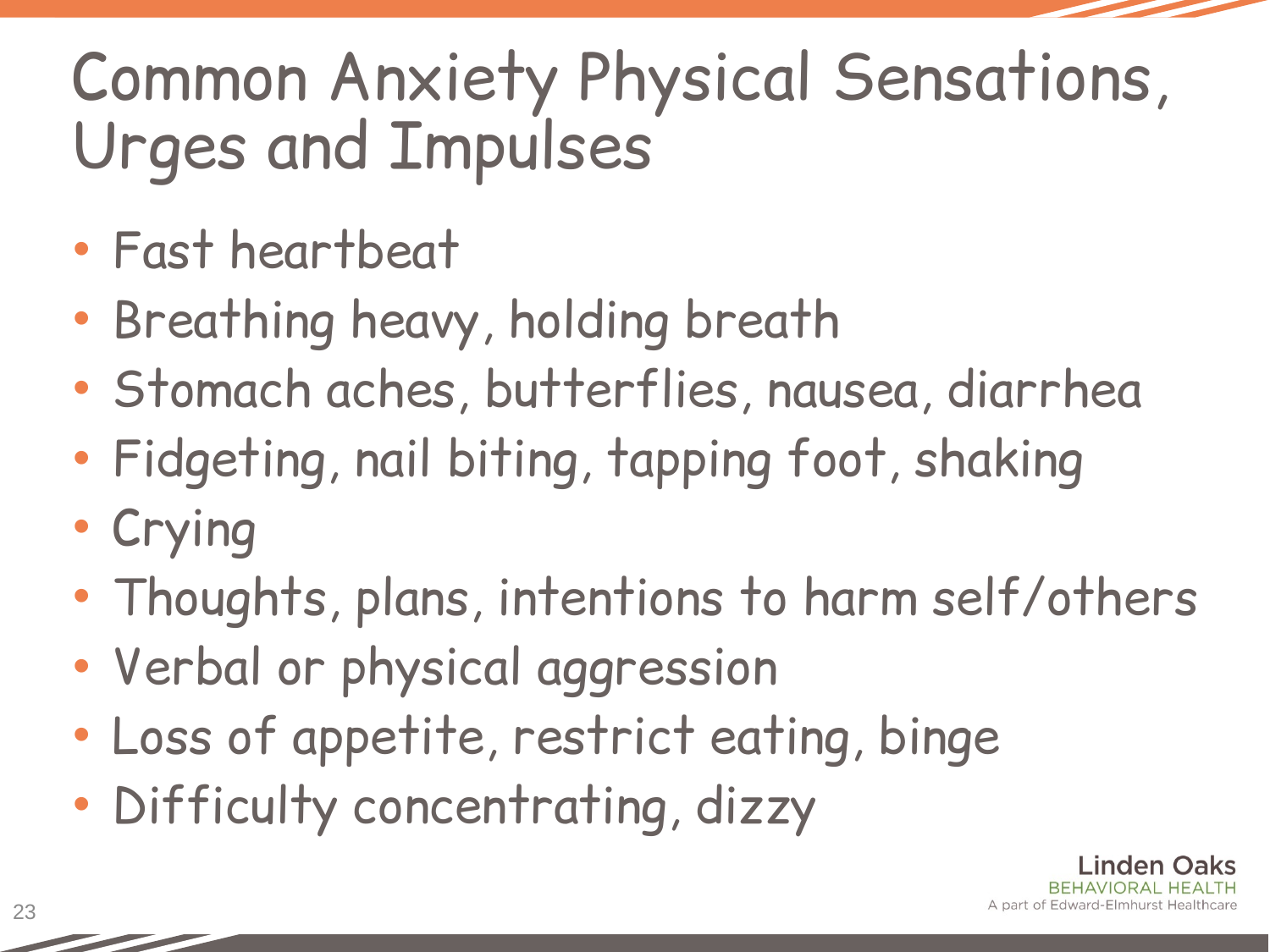

# Common Anxiety Physical Sensations, Urges and Impulses
Fast heartbeat
Breathing heavy, holding breath
Stomach aches, butterflies, nausea, diarrhea
Fidgeting, nail biting, tapping foot, shaking
Crying
Thoughts, plans, intentions to harm self/others
Verbal or physical aggression
Loss of appetite, restrict eating, binge
Difficulty concentrating, dizzy
23